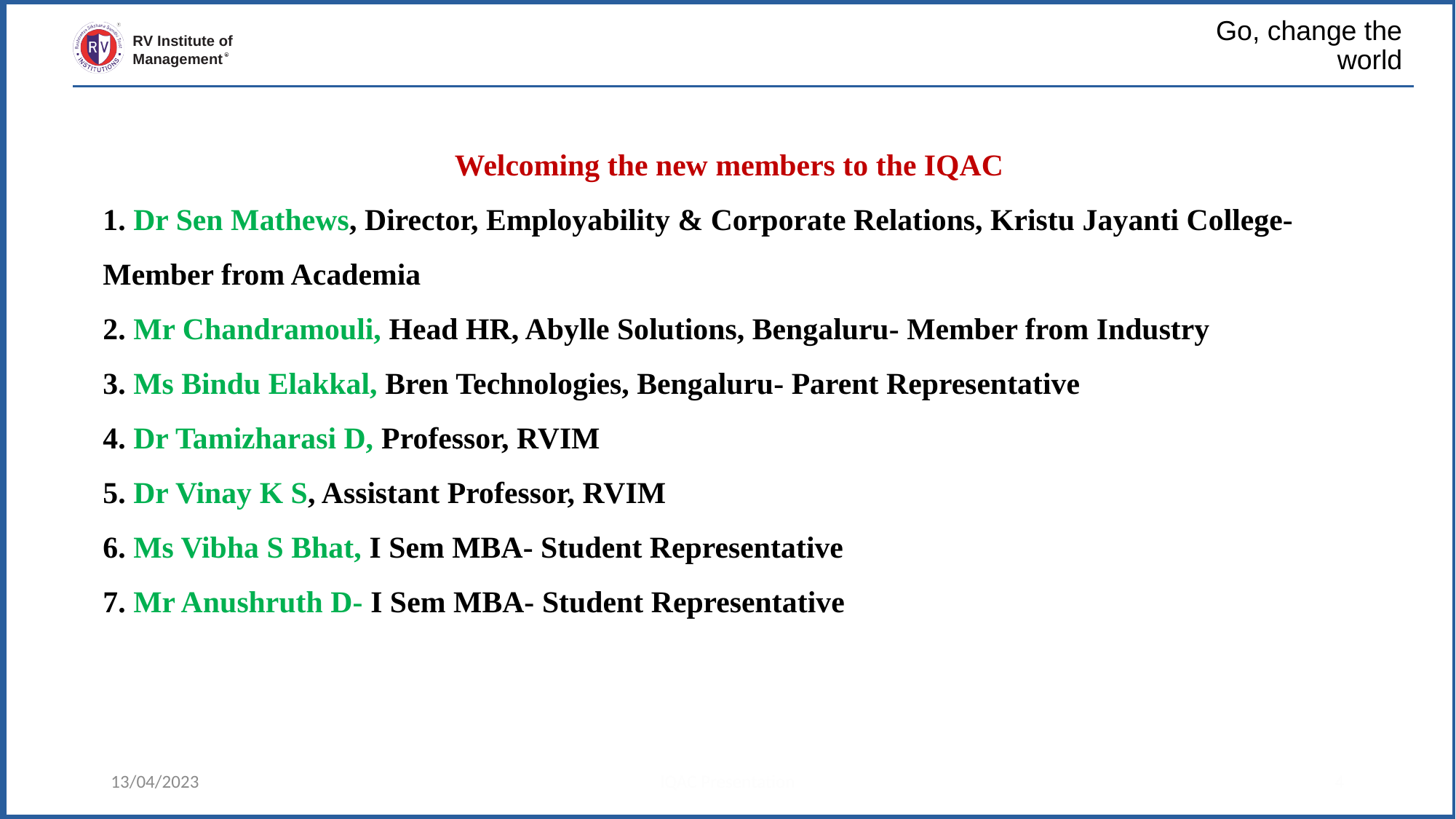

# Go, change the world
RV Institute of
Management

Welcoming the new members to the IQAC
1. Dr Sen Mathews, Director, Employability & Corporate Relations, Kristu Jayanti College- Member from Academia
2. Mr Chandramouli, Head HR, Abylle Solutions, Bengaluru- Member from Industry
3. Ms Bindu Elakkal, Bren Technologies, Bengaluru- Parent Representative
4. Dr Tamizharasi D, Professor, RVIM
5. Dr Vinay K S, Assistant Professor, RVIM
6. Ms Vibha S Bhat, I Sem MBA- Student Representative
7. Mr Anushruth D- I Sem MBA- Student Representative

13/04/2023
IQAC Presentation
4